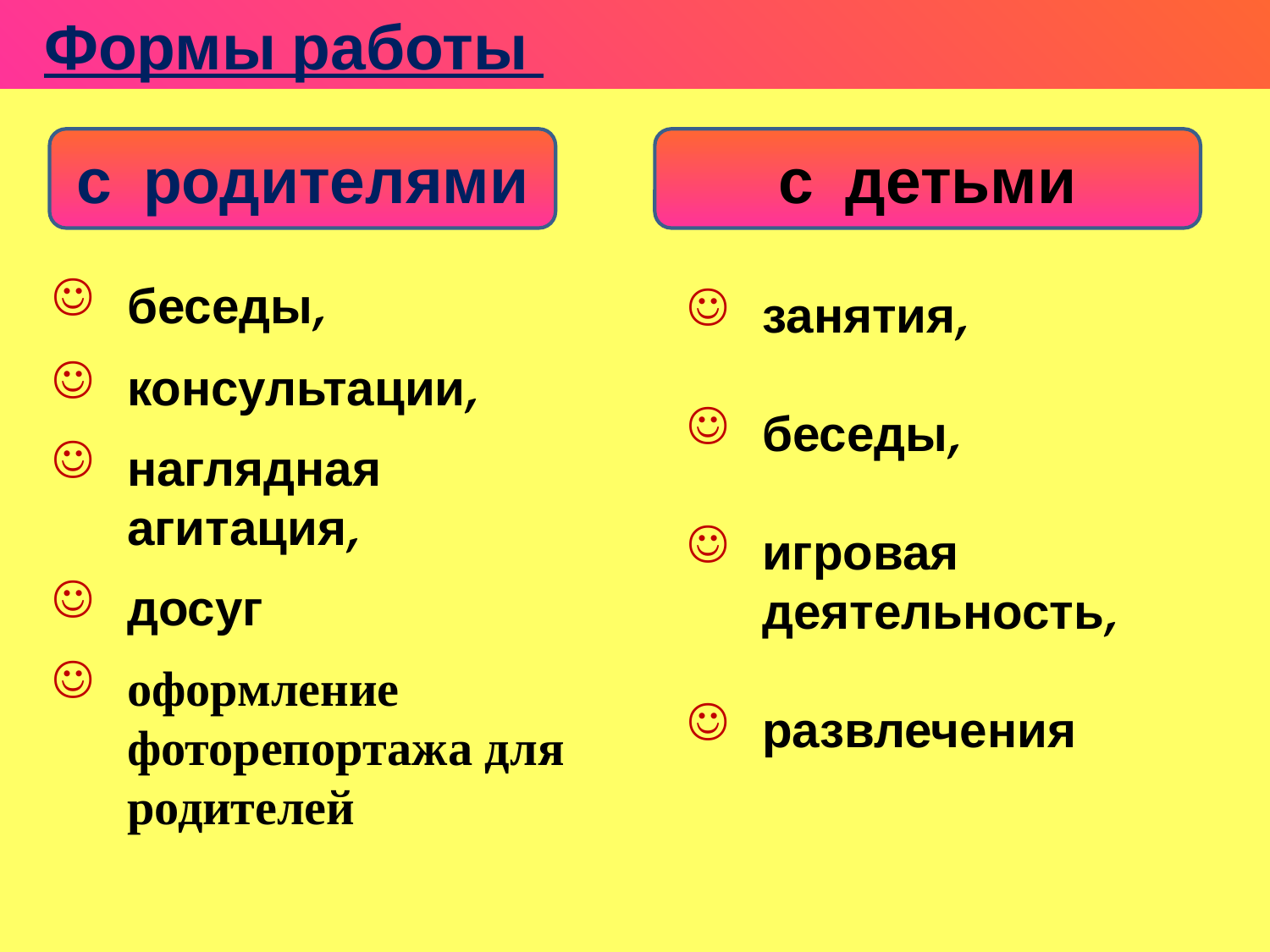

Формы работы
с  родителями
с  детьми
беседы,

консультации,

наглядная агитация,

досуг

оформление фоторепортажа для родителей

занятия,

беседы,

игровая деятельность,

развлечения